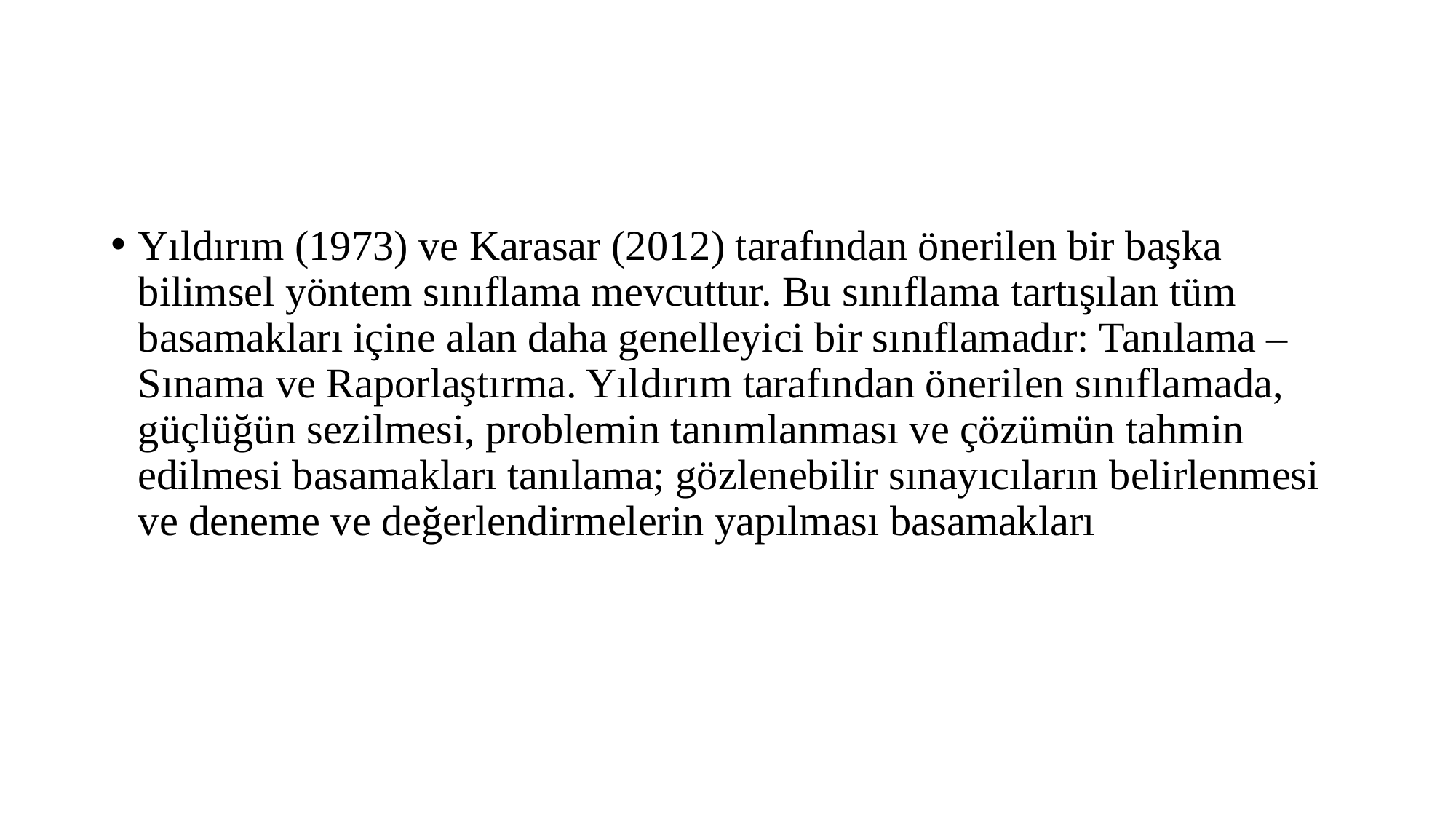

#
Yıldırım (1973) ve Karasar (2012) tarafından önerilen bir başka bilimsel yöntem sınıflama mevcuttur. Bu sınıflama tartışılan tüm basamakları içine alan daha genelleyici bir sınıflamadır: Tanılama – Sınama ve Raporlaştırma. Yıldırım tarafından önerilen sınıflamada, güçlüğün sezilmesi, problemin tanımlanması ve çözümün tahmin edilmesi basamakları tanılama; gözlenebilir sınayıcıların belirlenmesi ve deneme ve değerlendirmelerin yapılması basamakları